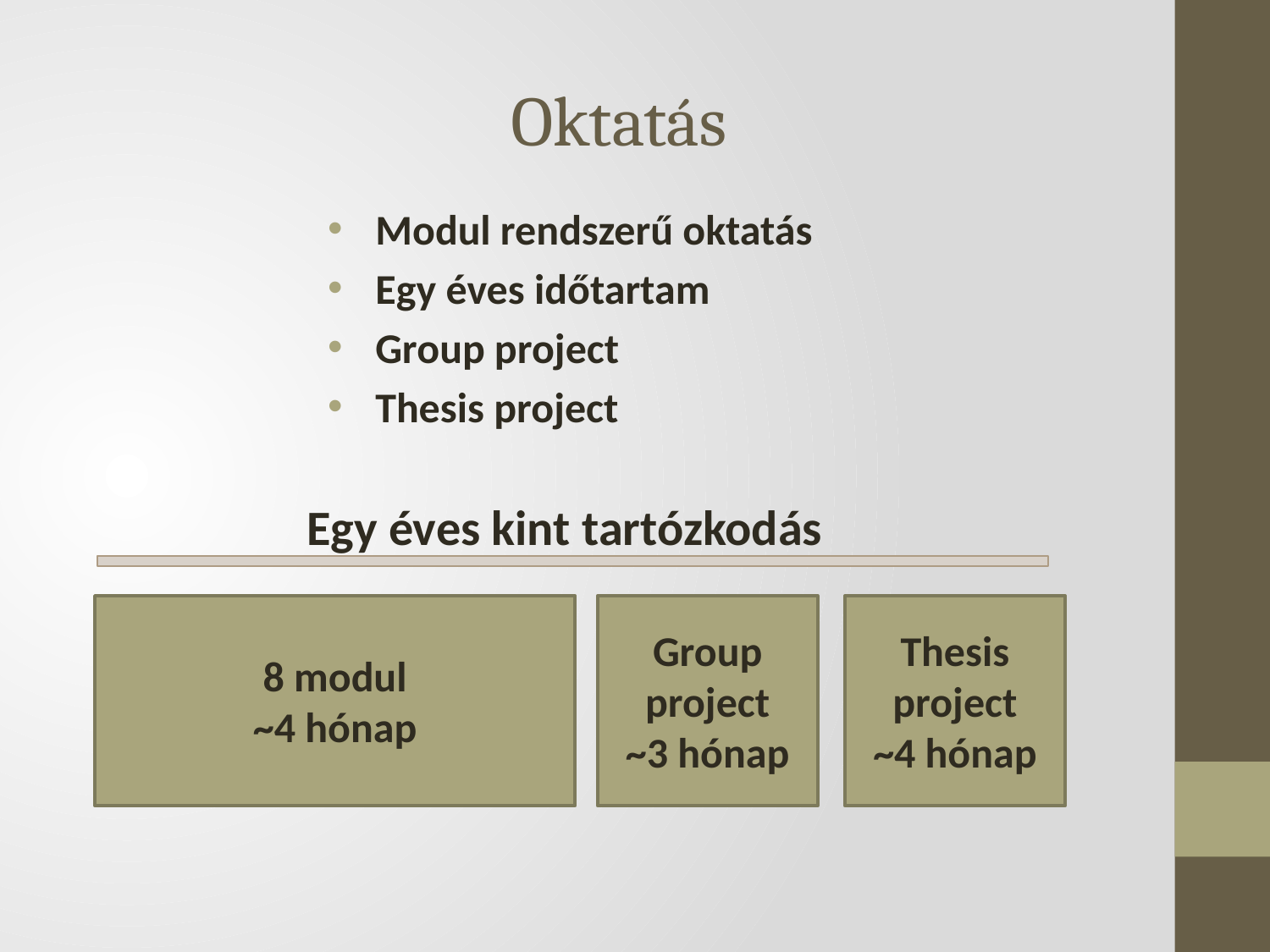

# Oktatás
Modul rendszerű oktatás
Egy éves időtartam
Group project
Thesis project
Egy éves kint tartózkodás

Thesis project
~4 hónap
Group project
~3 hónap
8 modul
~4 hónap